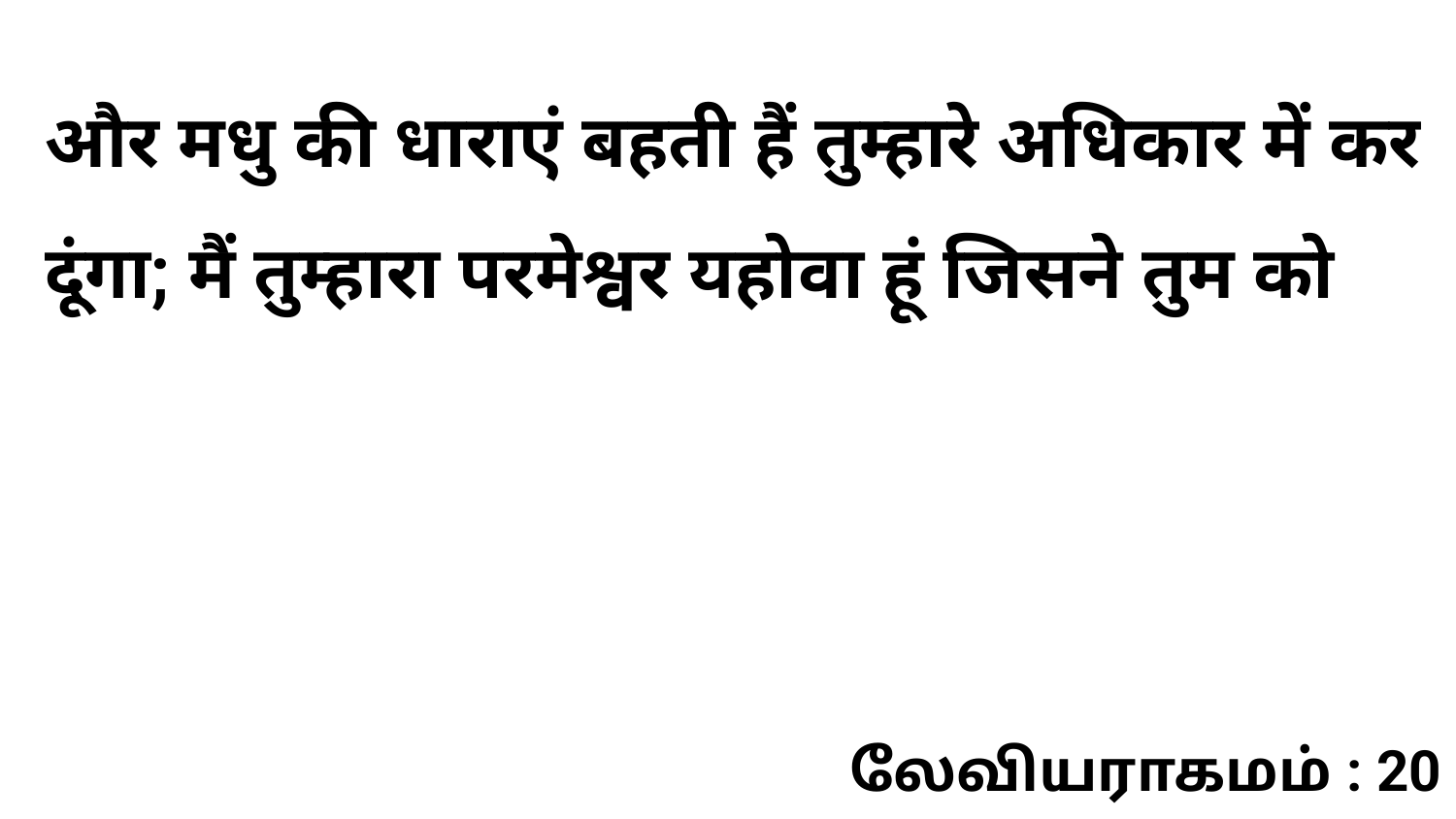

और मधु की धाराएं बहती हैं तुम्हारे अधिकार में कर दूंगा; मैं तुम्हारा परमेश्वर यहोवा हूं जिसने तुम को
லேவியராகமம் : 20